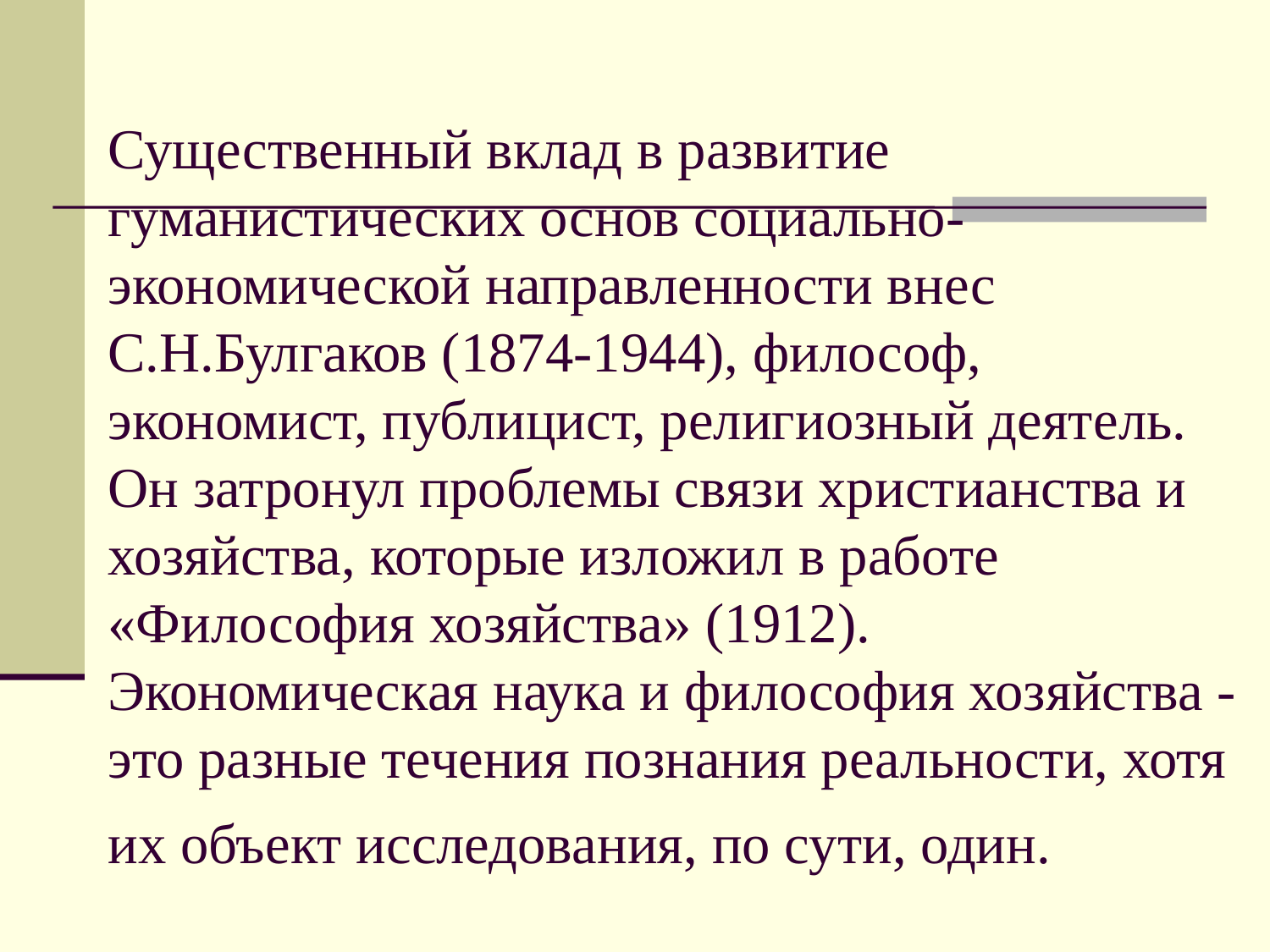

# Существенный вклад в развитие гуманистических основ социально-экономической направленности внес С.Н.Булгаков (1874-1944), философ, экономист, публицист, религиозный деятель. Он затронул проблемы связи христианства и хозяйства, которые изложил в работе «Философия хозяйства» (1912). Экономическая наука и философия хозяйства - это разные течения познания реальности, хотя их объект исследования, по сути, один.